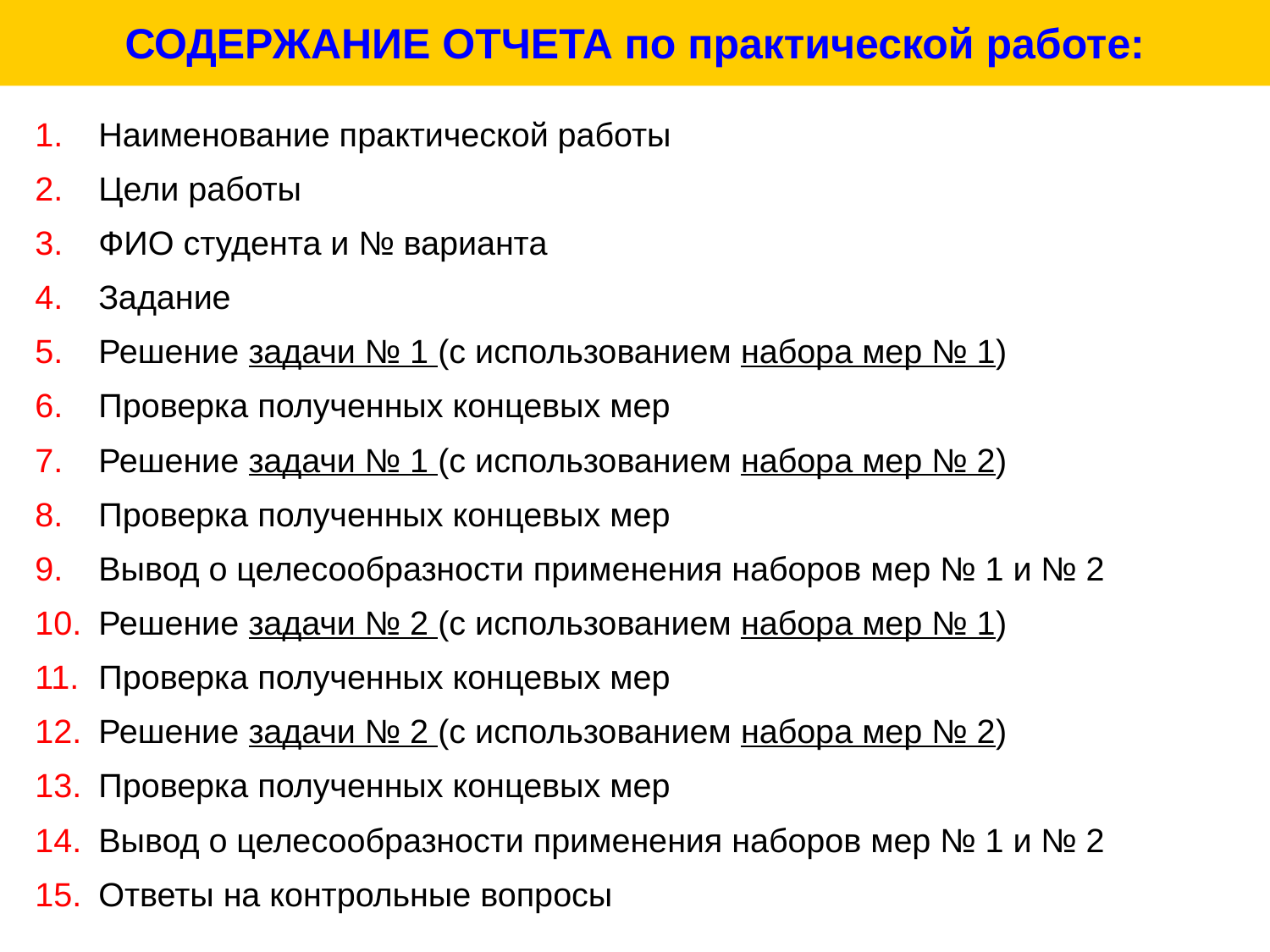

# СОДЕРЖАНИЕ ОТЧЕТА по практической работе:

Наименование практической работы
Цели работы
ФИО студента и № варианта
Задание
Решение задачи № 1 (с использованием набора мер № 1)
Проверка полученных концевых мер
Решение задачи № 1 (с использованием набора мер № 2)
Проверка полученных концевых мер
Вывод о целесообразности применения наборов мер № 1 и № 2
Решение задачи № 2 (с использованием набора мер № 1)
Проверка полученных концевых мер
Решение задачи № 2 (с использованием набора мер № 2)
Проверка полученных концевых мер
Вывод о целесообразности применения наборов мер № 1 и № 2
Ответы на контрольные вопросы